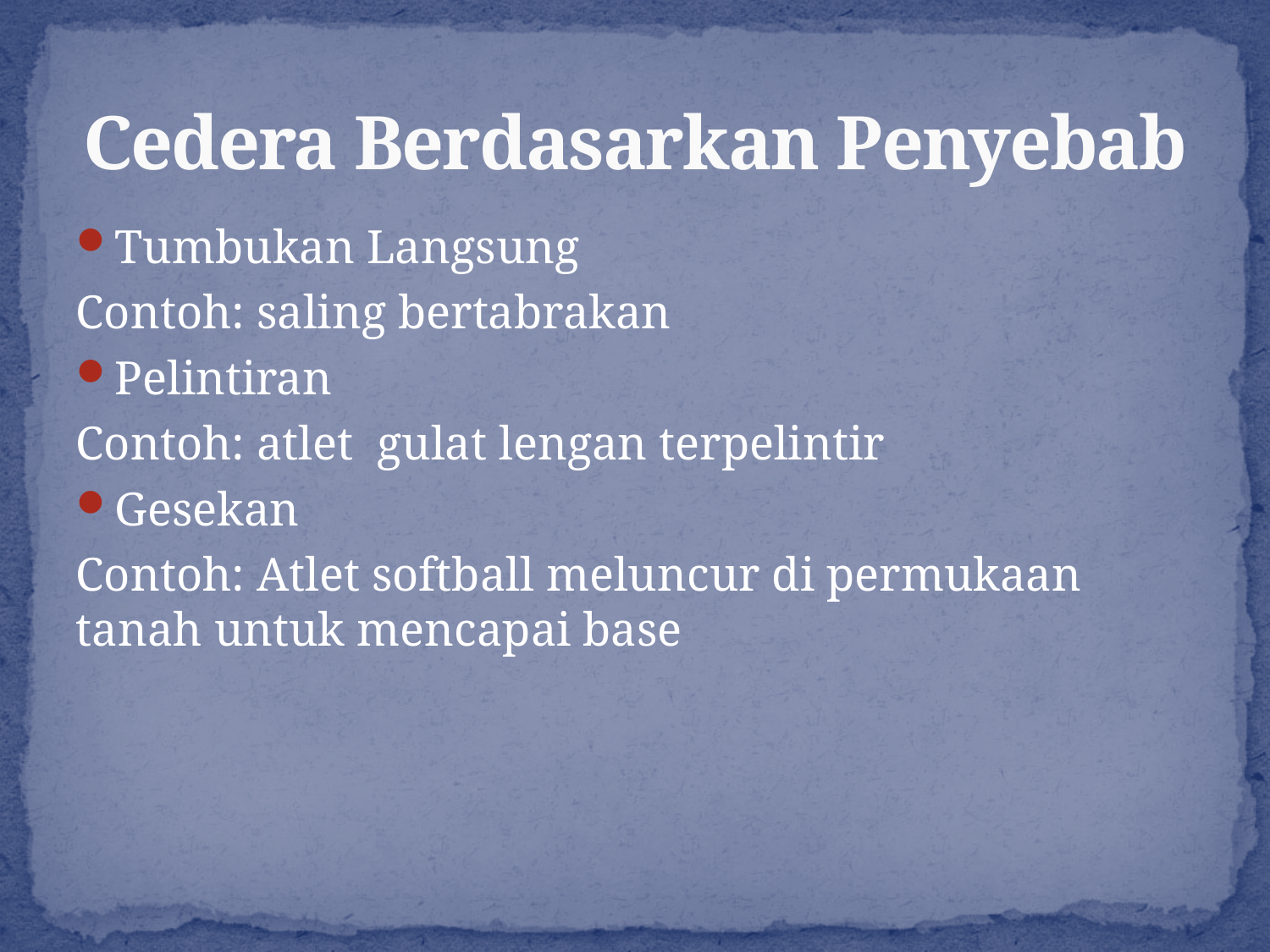

# Cedera Berdasarkan Penyebab
Tumbukan Langsung
Contoh: saling bertabrakan
Pelintiran
Contoh: atlet  gulat lengan terpelintir
Gesekan
Contoh: Atlet softball meluncur di permukaan tanah untuk mencapai base